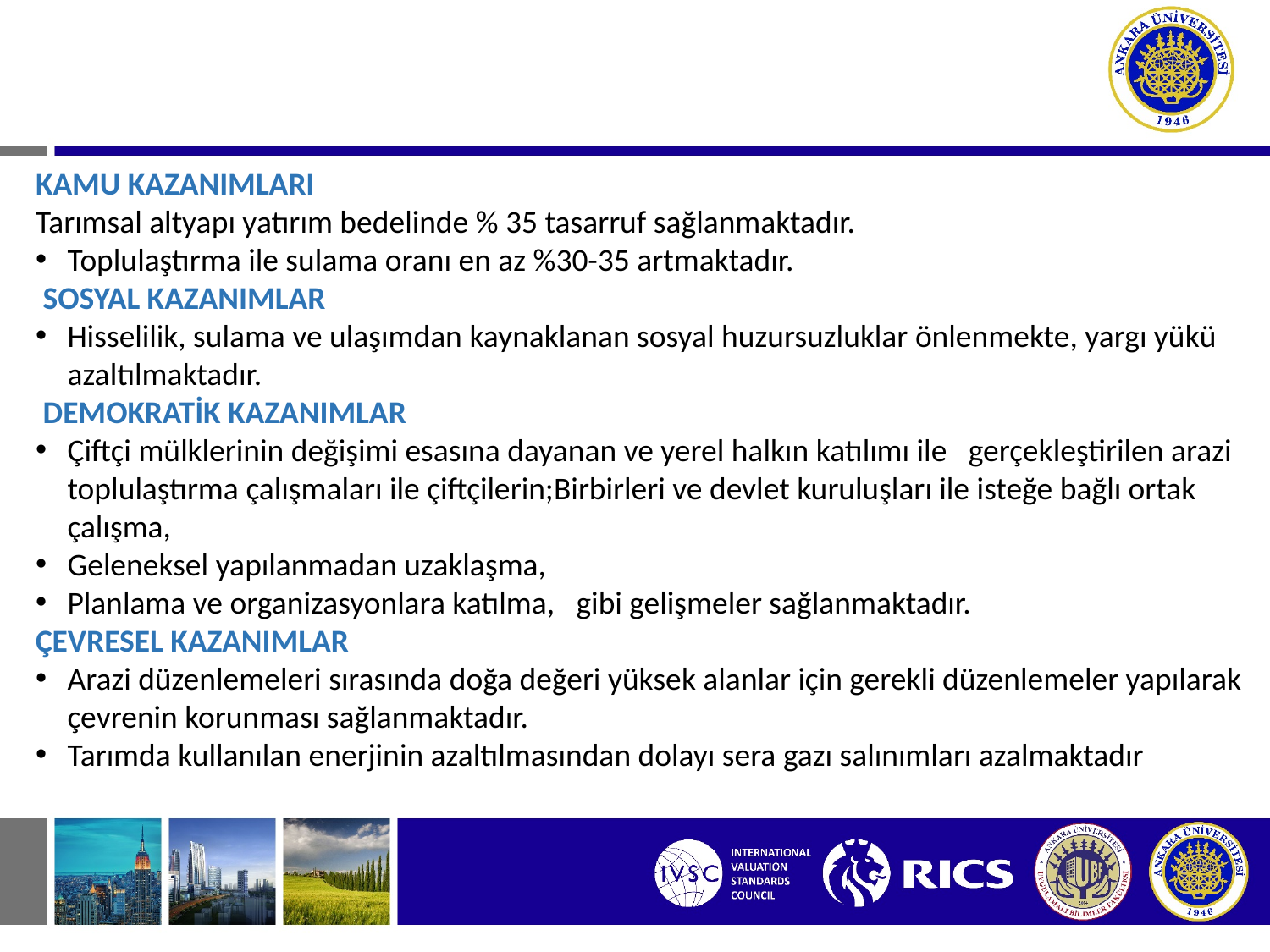

KAMU KAZANIMLARI
Tarımsal altyapı yatırım bedelinde % 35 tasarruf sağlanmaktadır.
Toplulaştırma ile sulama oranı en az %30-35 artmaktadır.
 SOSYAL KAZANIMLAR
Hisselilik, sulama ve ulaşımdan kaynaklanan sosyal huzursuzluklar önlenmekte, yargı yükü azaltılmaktadır.
 DEMOKRATİK KAZANIMLAR
Çiftçi mülklerinin değişimi esasına dayanan ve yerel halkın katılımı ile   gerçekleştirilen arazi toplulaştırma çalışmaları ile çiftçilerin;Birbirleri ve devlet kuruluşları ile isteğe bağlı ortak çalışma,
Geleneksel yapılanmadan uzaklaşma,
Planlama ve organizasyonlara katılma,   gibi gelişmeler sağlanmaktadır.
ÇEVRESEL KAZANIMLAR
Arazi düzenlemeleri sırasında doğa değeri yüksek alanlar için gerekli düzenlemeler yapılarak çevrenin korunması sağlanmaktadır.
Tarımda kullanılan enerjinin azaltılmasından dolayı sera gazı salınımları azalmaktadır